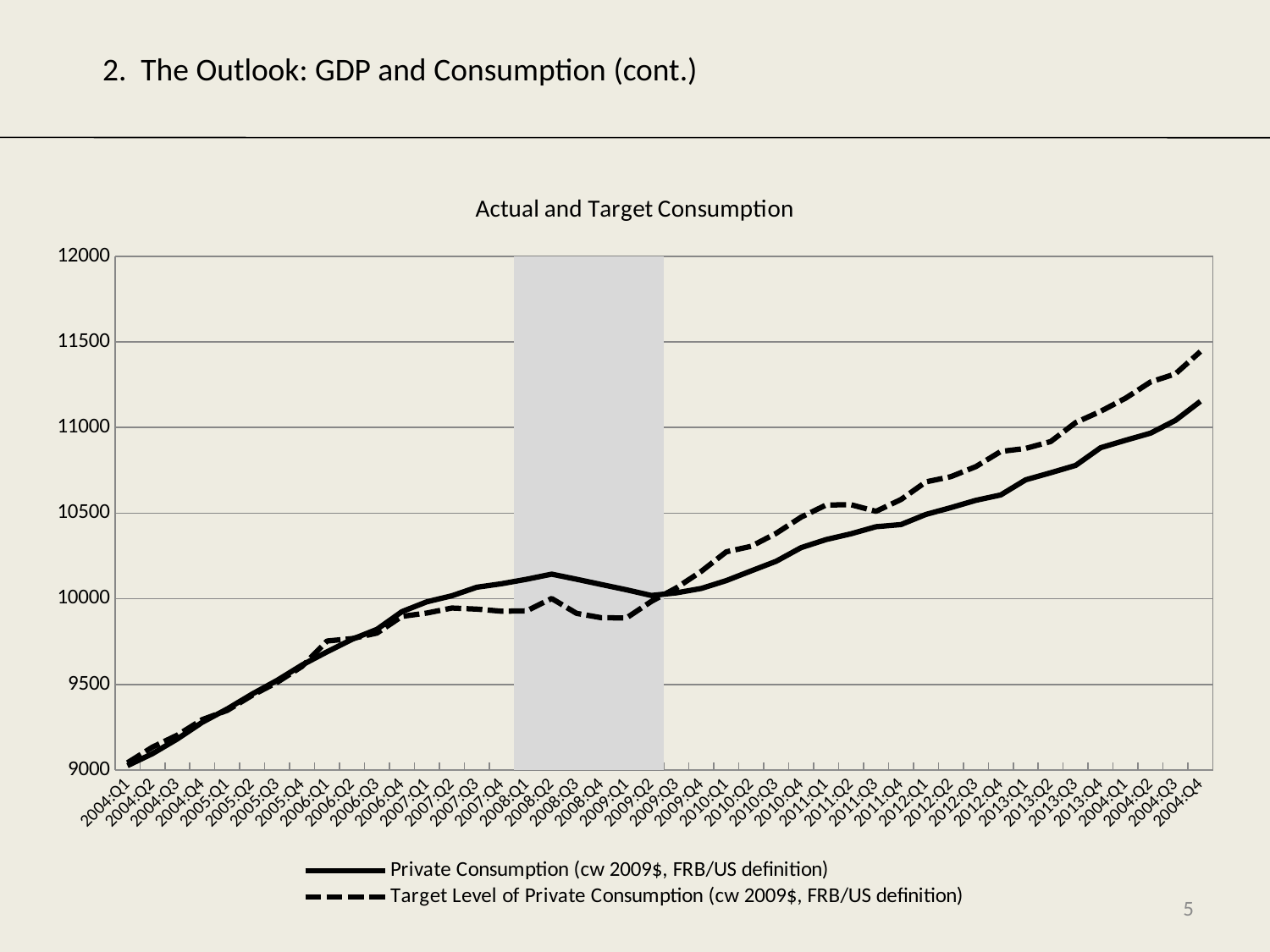

2.  The Outlook: GDP and Consumption (cont.)

### Chart: Actual and Target Consumption

| Category |  | Private Consumption (cw 2009$, FRB/US definition) | Target Level of Private Consumption (cw 2009$, FRB/US definition) |
|---|---|---|---|
| 2004:Q1 | 0.0 | 9025.936 | 9042.55 |
| 2004:Q2 | 0.0 | 9095.67 | 9133.869 |
| 2004:Q3 | 0.0 | 9181.545 | 9204.008 |
| 2004:Q4 | 0.0 | 9278.961 | 9294.771 |
| 2005:Q1 | 0.0 | 9356.929 | 9348.188 |
| 2005:Q2 | 0.0 | 9443.883 | 9436.292 |
| 2005:Q3 | 0.0 | 9523.933 | 9512.144 |
| 2005:Q4 | 0.0 | 9613.702 | 9605.478 |
| 2006:Q1 | 0.0 | 9690.54 | 9753.528 |
| 2006:Q2 | 0.0 | 9763.219 | 9767.297 |
| 2006:Q3 | 0.0 | 9821.748 | 9799.876 |
| 2006:Q4 | 0.0 | 9924.966 | 9897.226 |
| 2007:Q1 | 0.0 | 9982.419 | 9916.783 |
| 2007:Q2 | 0.0 | 10017.467 | 9945.899 |
| 2007:Q3 | 0.0 | 10067.327 | 9939.42 |
| 2007:Q4 | 0.0 | 10088.044 | 9927.266 |
| 2008:Q1 | 1.0 | 10114.075 | 9929.554 |
| 2008:Q2 | 1.0 | 10143.884 | 10001.634 |
| 2008:Q3 | 1.0 | 10114.02 | 9914.843 |
| 2008:Q4 | 1.0 | 10083.201 | 9889.046 |
| 2009:Q1 | 1.0 | 10052.561 | 9888.267 |
| 2009:Q2 | 1.0 | 10019.086 | 9984.765 |
| 2009:Q3 | 0.0 | 10034.758 | 10063.638 |
| 2009:Q4 | 0.0 | 10060.465 | 10160.282 |
| 2010:Q1 | 0.0 | 10106.055 | 10274.284 |
| 2010:Q2 | 0.0 | 10162.947 | 10306.666 |
| 2010:Q3 | 0.0 | 10219.067 | 10382.415 |
| 2010:Q4 | 0.0 | 10298.641 | 10476.841 |
| 2011:Q1 | 0.0 | 10346.076 | 10547.764 |
| 2011:Q2 | 0.0 | 10379.801 | 10549.197 |
| 2011:Q3 | 0.0 | 10420.866 | 10510.794 |
| 2011:Q4 | 0.0 | 10433.5 | 10579.761 |
| 2012:Q1 | 0.0 | 10492.706 | 10682.716 |
| 2012:Q2 | 0.0 | 10532.413 | 10713.259 |
| 2012:Q3 | 0.0 | 10574.857 | 10771.697 |
| 2012:Q4 | 0.0 | 10606.543 | 10860.163 |
| 2013:Q1 | 0.0 | 10694.804 | 10878.073 |
| 2013:Q2 | 0.0 | 10735.934 | 10918.073 |
| 2013:Q3 | 0.0 | 10778.855 | 11028.914 |
| 2013:Q4 | 0.0 | 10882.223 | 11094.688 |
| 2004:Q1 | 0.0 | 10925.561 | 11171.336 |
| 2004:Q2 | 0.0 | 10967.106 | 11265.924 |
| 2004:Q3 | 0.0 | 11041.685 | 11313.277 |
| 2004:Q4 | 0.0 | 11153.003 | 11443.643 |
5